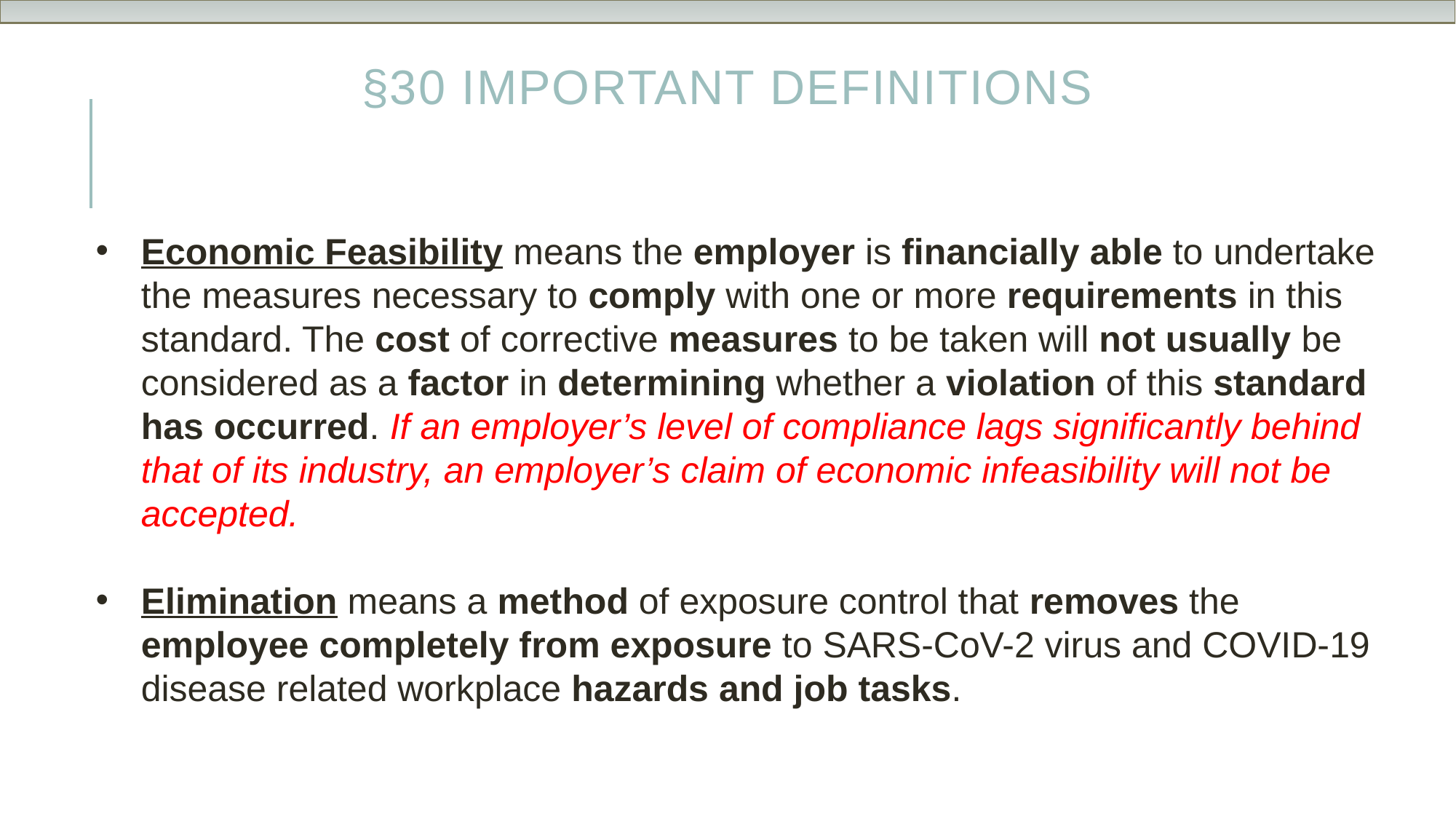

# §30 Important Definitions
Economic Feasibility means the employer is financially able to undertake the measures necessary to comply with one or more requirements in this standard. The cost of corrective measures to be taken will not usually be considered as a factor in determining whether a violation of this standard has occurred. If an employer’s level of compliance lags significantly behind that of its industry, an employer’s claim of economic infeasibility will not be accepted.

Elimination means a method of exposure control that removes the employee completely from exposure to SARS-CoV-2 virus and COVID-19 disease related workplace hazards and job tasks.